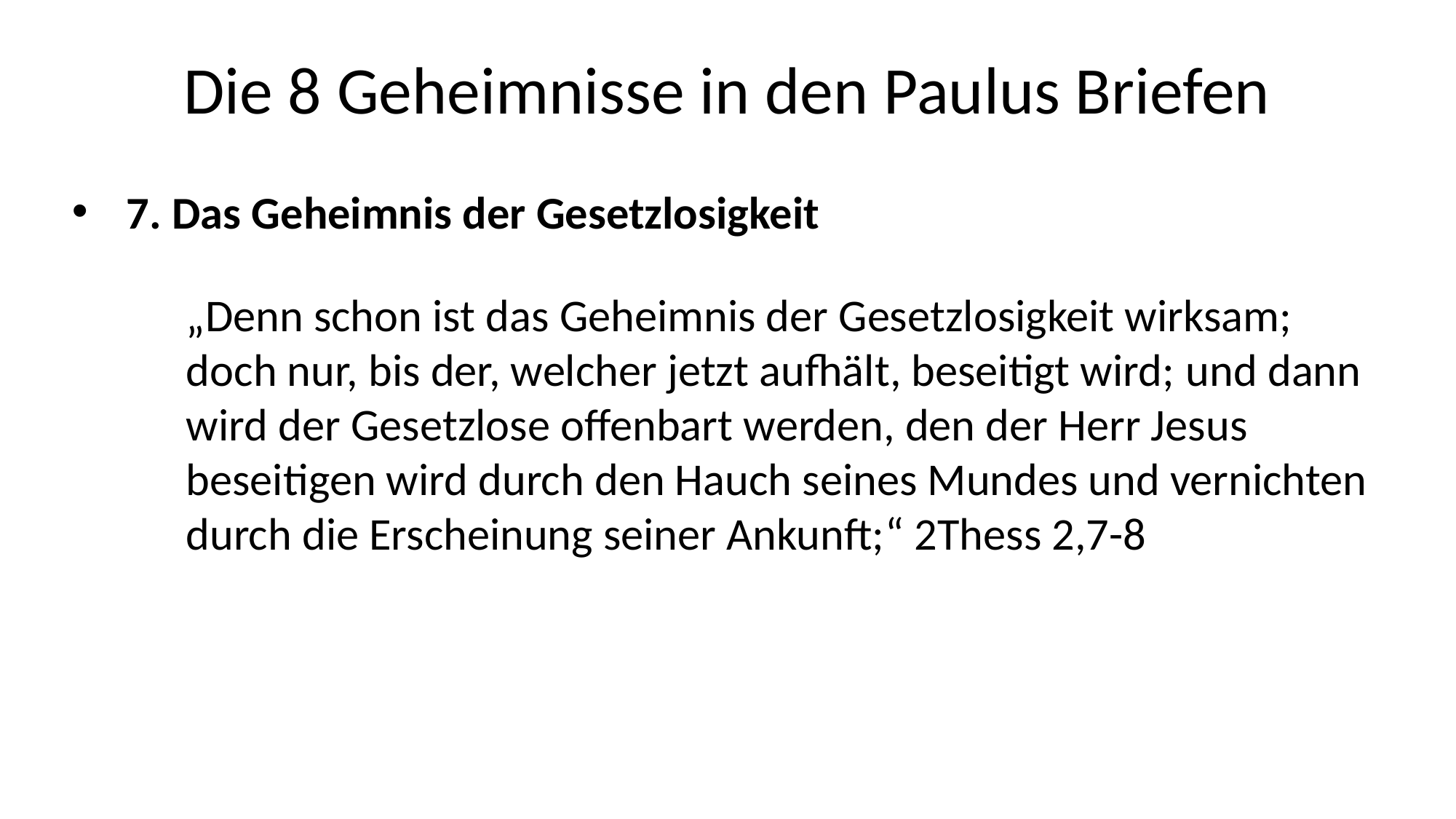

# Die 8 Geheimnisse in den Paulus Briefen
7. Das Geheimnis der Gesetzlosigkeit
„Denn schon ist das Geheimnis der Gesetzlosigkeit wirksam; doch nur, bis der, welcher jetzt aufhält, beseitigt wird; und dann wird der Gesetzlose offenbart werden, den der Herr Jesus beseitigen wird durch den Hauch seines Mundes und vernichten durch die Erscheinung seiner Ankunft;“ 2Thess 2,7-8